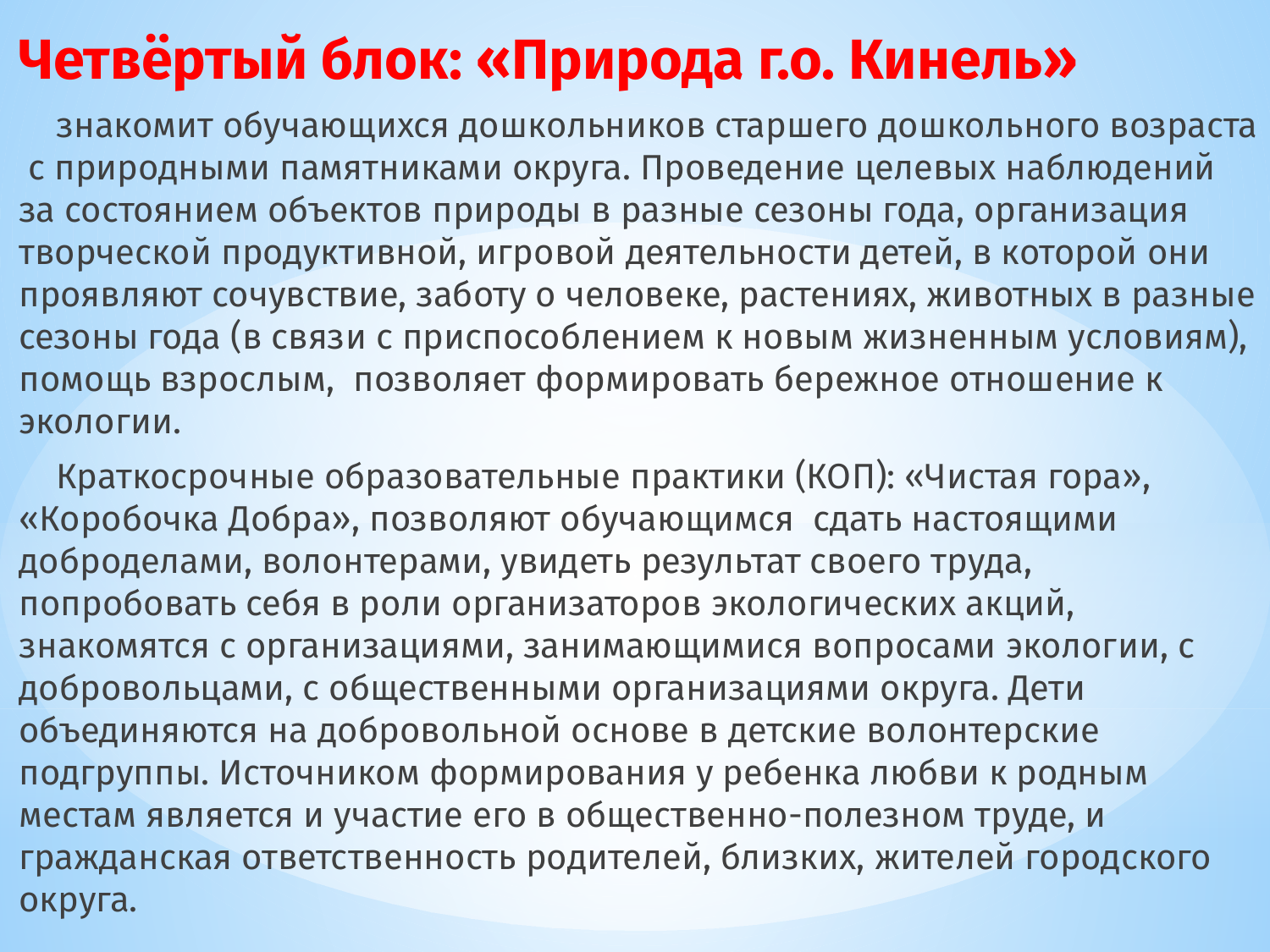

Четвёртый блок: «Природа г.о. Кинель»
    знакомит обучающихся дошкольников старшего дошкольного возраста  с природными памятниками округа. Проведение целевых наблюдений за состоянием объектов природы в разные сезоны года, организация творческой продуктивной, игровой деятельности детей, в которой они проявляют сочувствие, заботу о человеке, растениях, животных в разные сезоны года (в связи с приспособлением к новым жизненным условиям), помощь взрослым,  позволяет формировать бережное отношение к экологии.
    Краткосрочные образовательные практики (КОП): «Чистая гора», «Коробочка Добра», позволяют обучающимся  сдать настоящими доброделами, волонтерами, увидеть результат своего труда, попробовать себя в роли организаторов экологических акций, знакомятся с организациями, занимающимися вопросами экологии, с добровольцами, с общественными организациями округа. Дети объединяются на добровольной основе в детские волонтерские подгруппы. Источником формирования у ребенка любви к родным местам является и участие его в общественно-полезном труде, и гражданская ответственность родителей, близких, жителей городского округа.